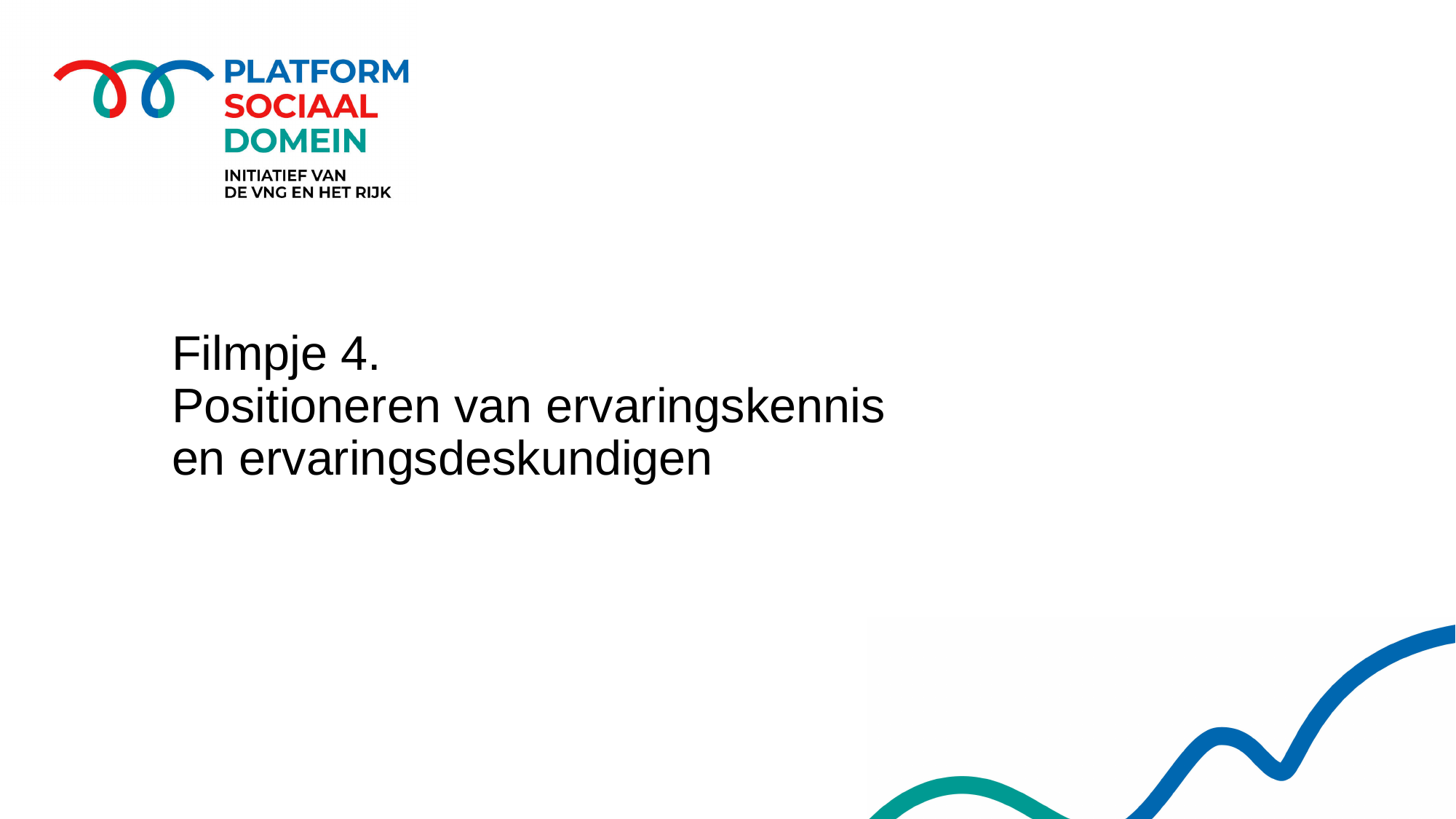

# Filmpje 4. Positioneren van ervaringskennis en ervaringsdeskundigen